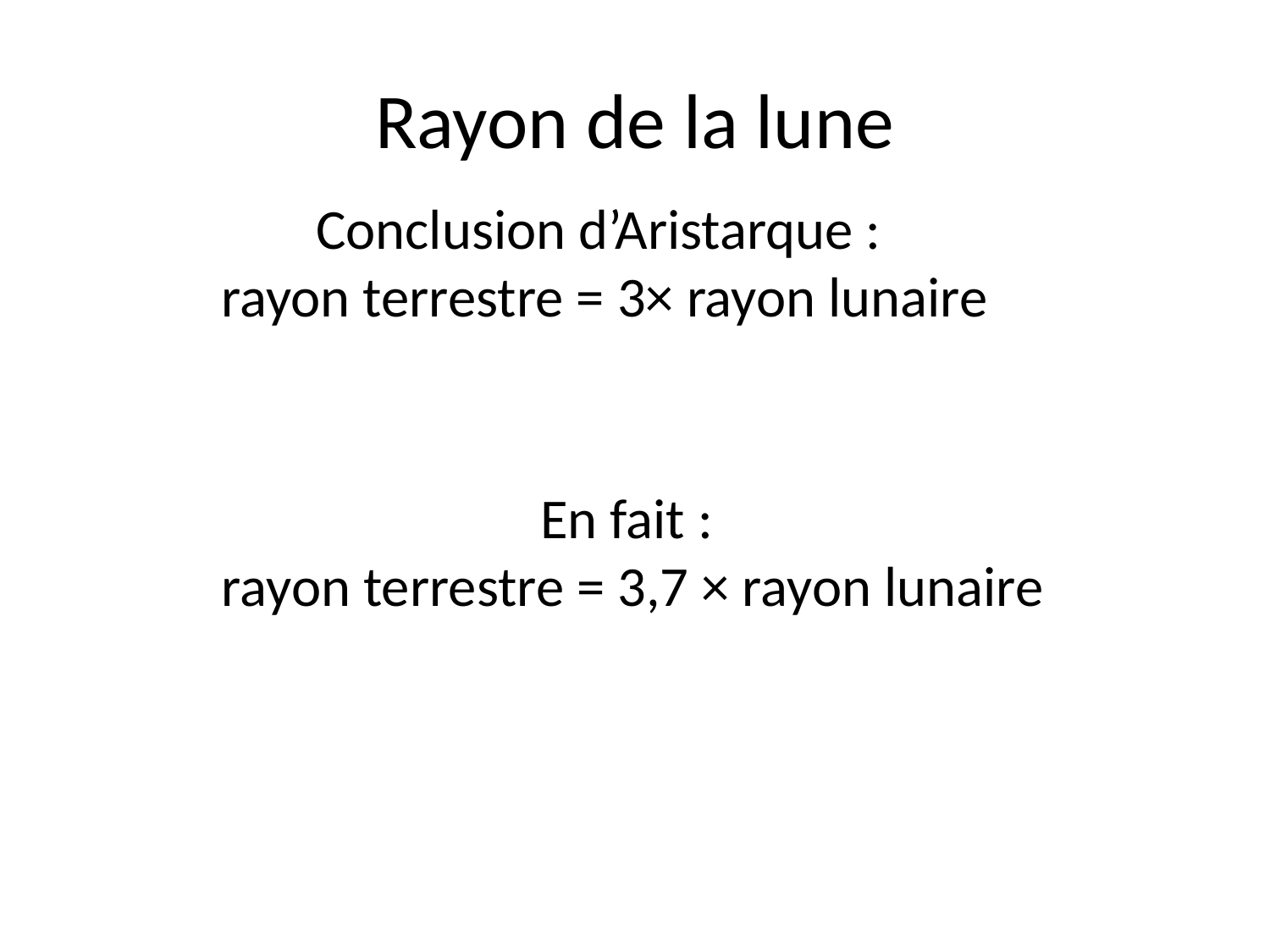

Rayon de la lune
Conclusion d’Aristarque :
rayon terrestre = 3× rayon lunaire
En fait :
rayon terrestre = 3,7 × rayon lunaire